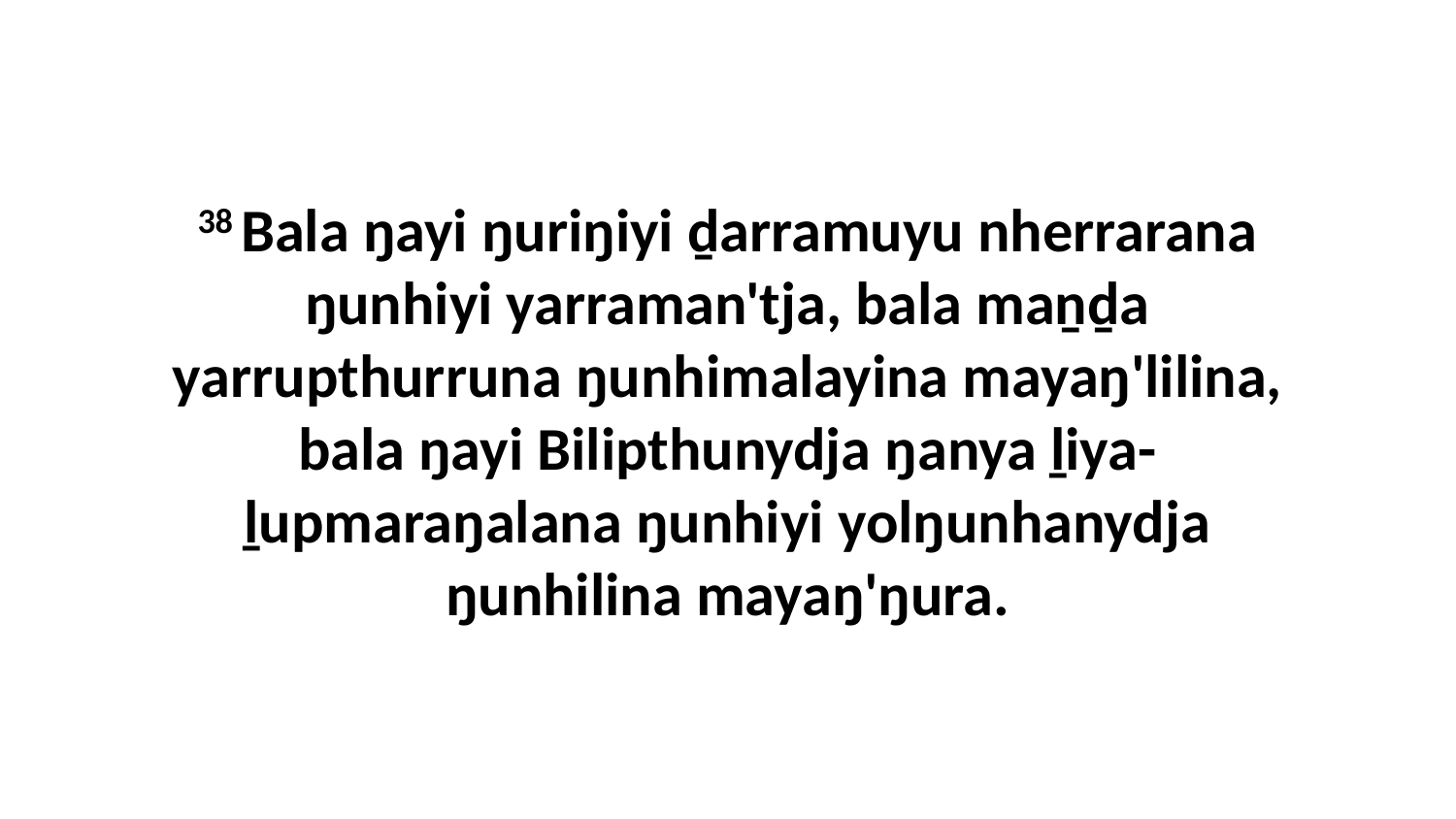

38 Bala ŋayi ŋuriŋiyi ḏarramuyu nherrarana ŋunhiyi yarraman'tja, bala maṉḏa yarrupthurruna ŋunhimalayina mayaŋ'lilina, bala ŋayi Bilipthunydja ŋanya ḻiya-ḻupmaraŋalana ŋunhiyi yolŋunhanydja ŋunhilina mayaŋ'ŋura.